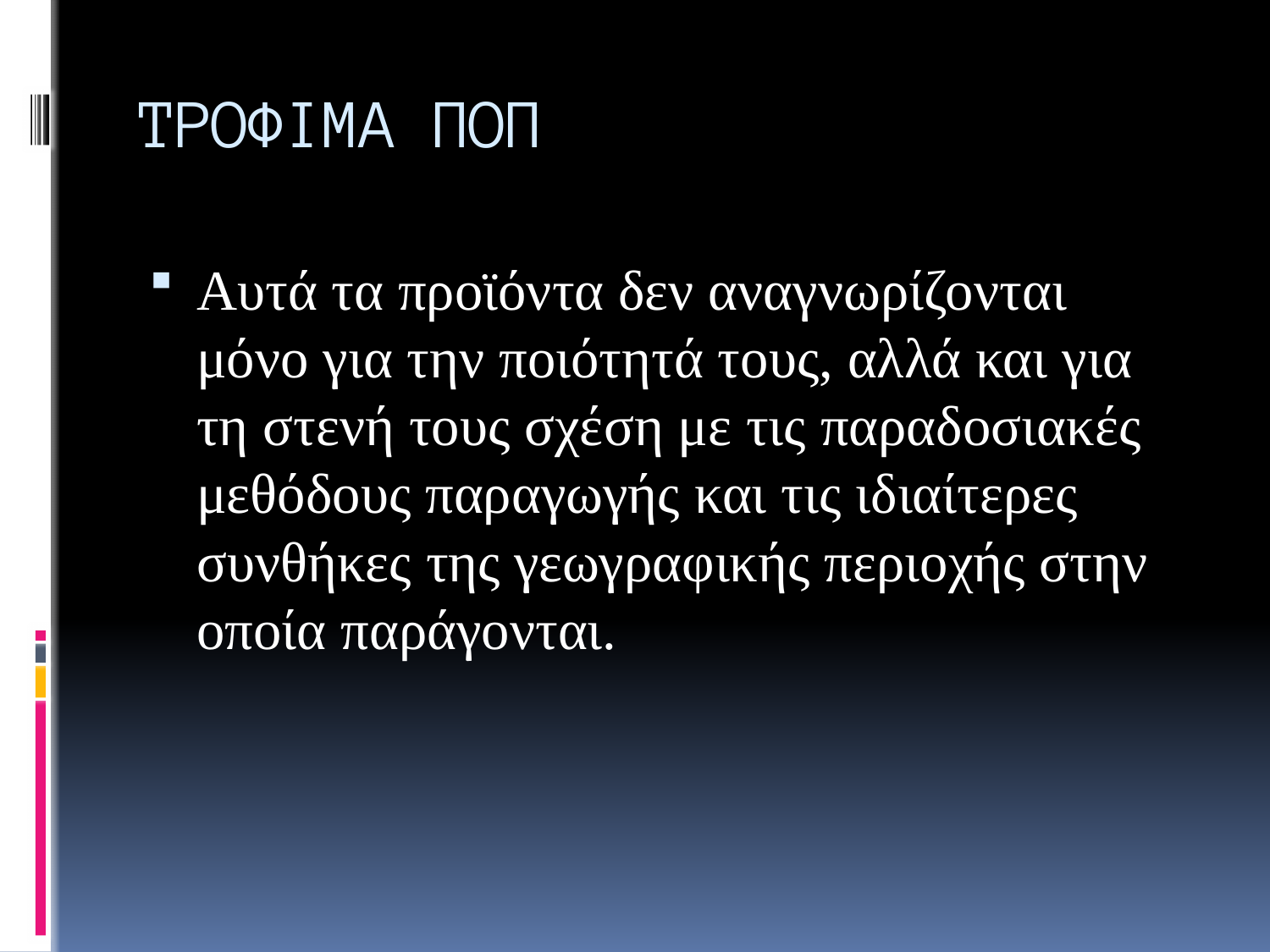

# ΤΡΟΦΙΜΑ ΠΟΠ
Αυτά τα προϊόντα δεν αναγνωρίζονται μόνο για την ποιότητά τους, αλλά και για τη στενή τους σχέση με τις παραδοσιακές μεθόδους παραγωγής και τις ιδιαίτερες συνθήκες της γεωγραφικής περιοχής στην οποία παράγονται.